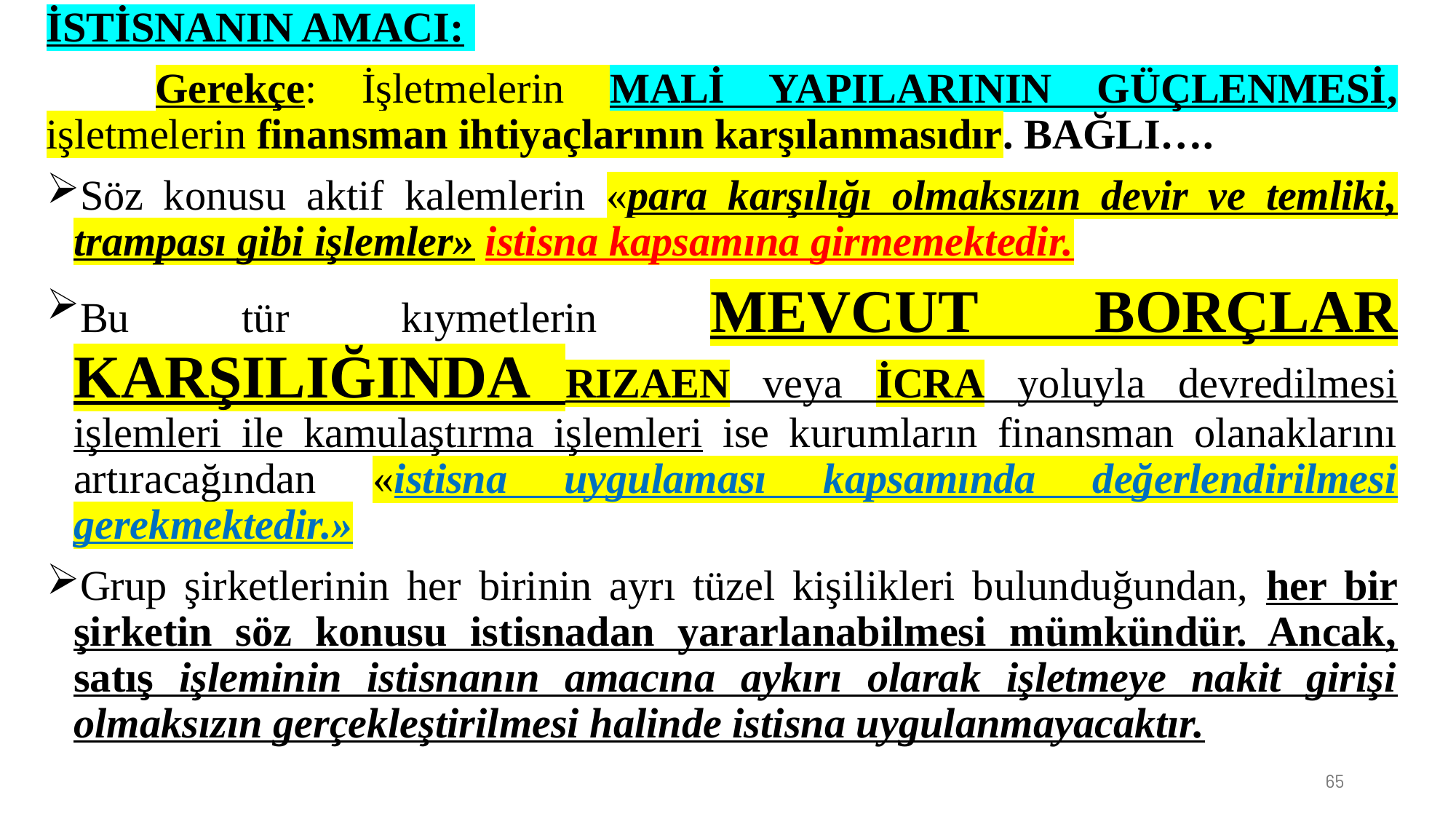

İSTİSNANIN AMACI:
	Gerekçe: İşletmelerin MALİ YAPILARININ GÜÇLENMESİ, işletmelerin finansman ihtiyaçlarının karşılanmasıdır. BAĞLI….
Söz konusu aktif kalemlerin «para karşılığı olmaksızın devir ve temliki, trampası gibi işlemler» istisna kapsamına girmemektedir.
Bu tür kıymetlerin MEVCUT BORÇLAR KARŞILIĞINDA RIZAEN veya İCRA yoluyla devredilmesi işlemleri ile kamulaştırma işlemleri ise kurumların finansman olanaklarını artıracağından «istisna uygulaması kapsamında değerlendirilmesi gerekmektedir.»
Grup şirketlerinin her birinin ayrı tüzel kişilikleri bulunduğundan, her bir şirketin söz konusu istisnadan yararlanabilmesi mümkündür. Ancak, satış işleminin istisnanın amacına aykırı olarak işletmeye nakit girişi olmaksızın gerçekleştirilmesi halinde istisna uygulanmayacaktır.

65